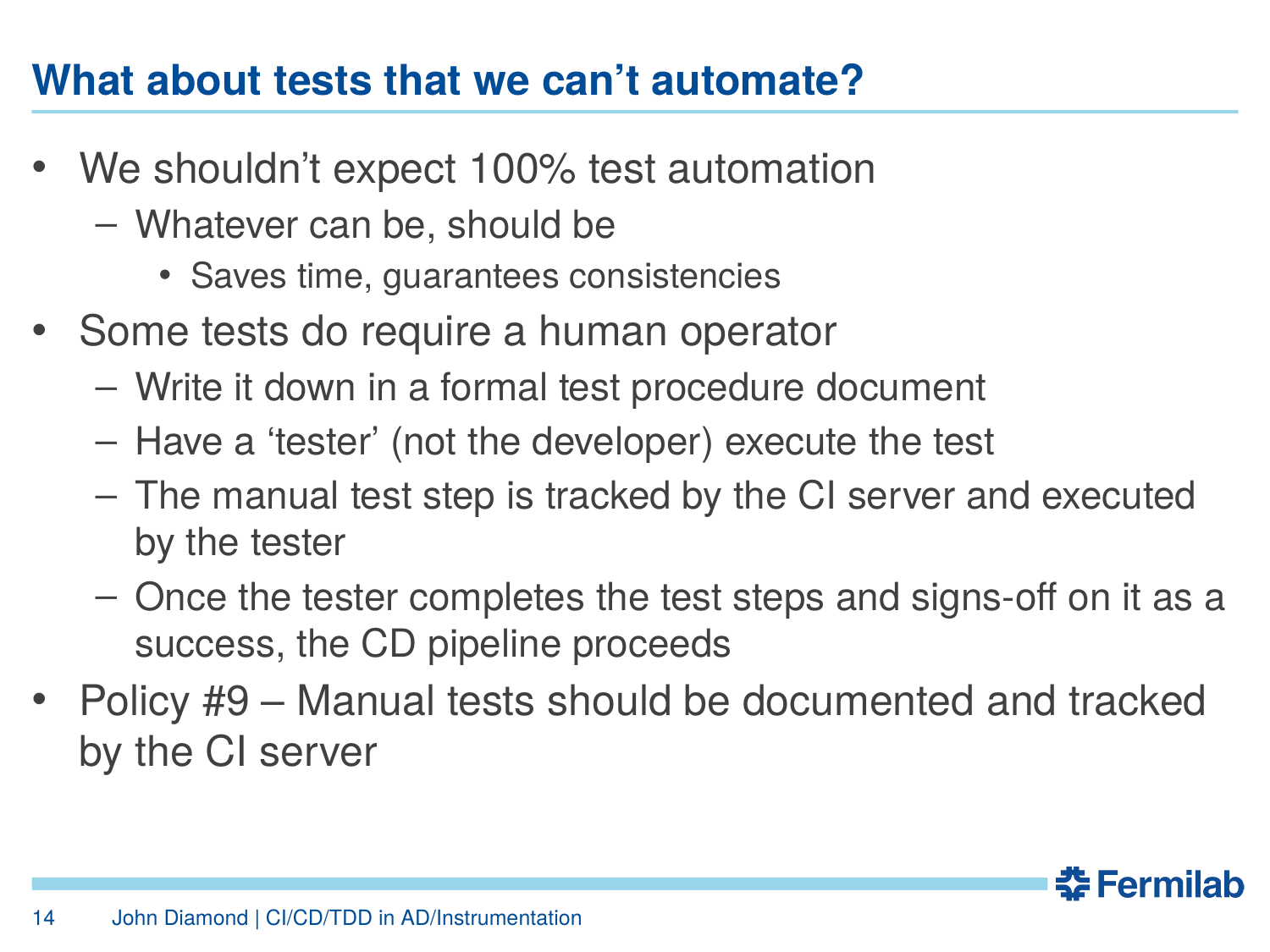

# What about tests that we can’t automate?
We shouldn’t expect 100% test automation
Whatever can be, should be
Saves time, guarantees consistencies
Some tests do require a human operator
Write it down in a formal test procedure document
Have a ‘tester’ (not the developer) execute the test
The manual test step is tracked by the CI server and executed by the tester
Once the tester completes the test steps and signs-off on it as a success, the CD pipeline proceeds
Policy #9 – Manual tests should be documented and tracked by the CI server

14
John Diamond | CI/CD/TDD in AD/Instrumentation